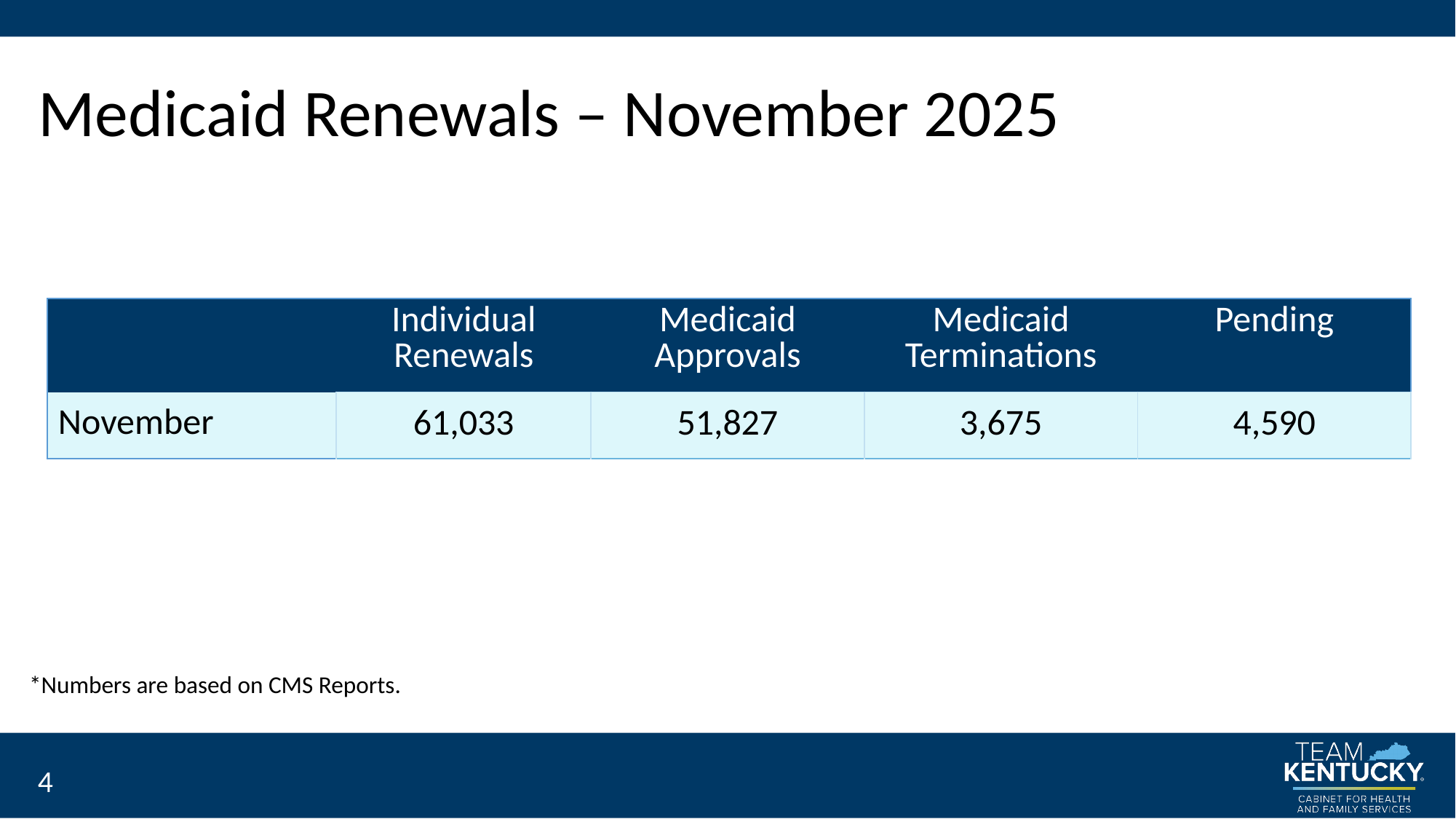

# Medicaid Renewals – November 2025
|  | Individual Renewals | Medicaid Approvals | Medicaid Terminations | Pending |
| --- | --- | --- | --- | --- |
| November | 61,033 | 51,827 | 3,675 | 4,590 |
*Numbers are based on CMS Reports.
4